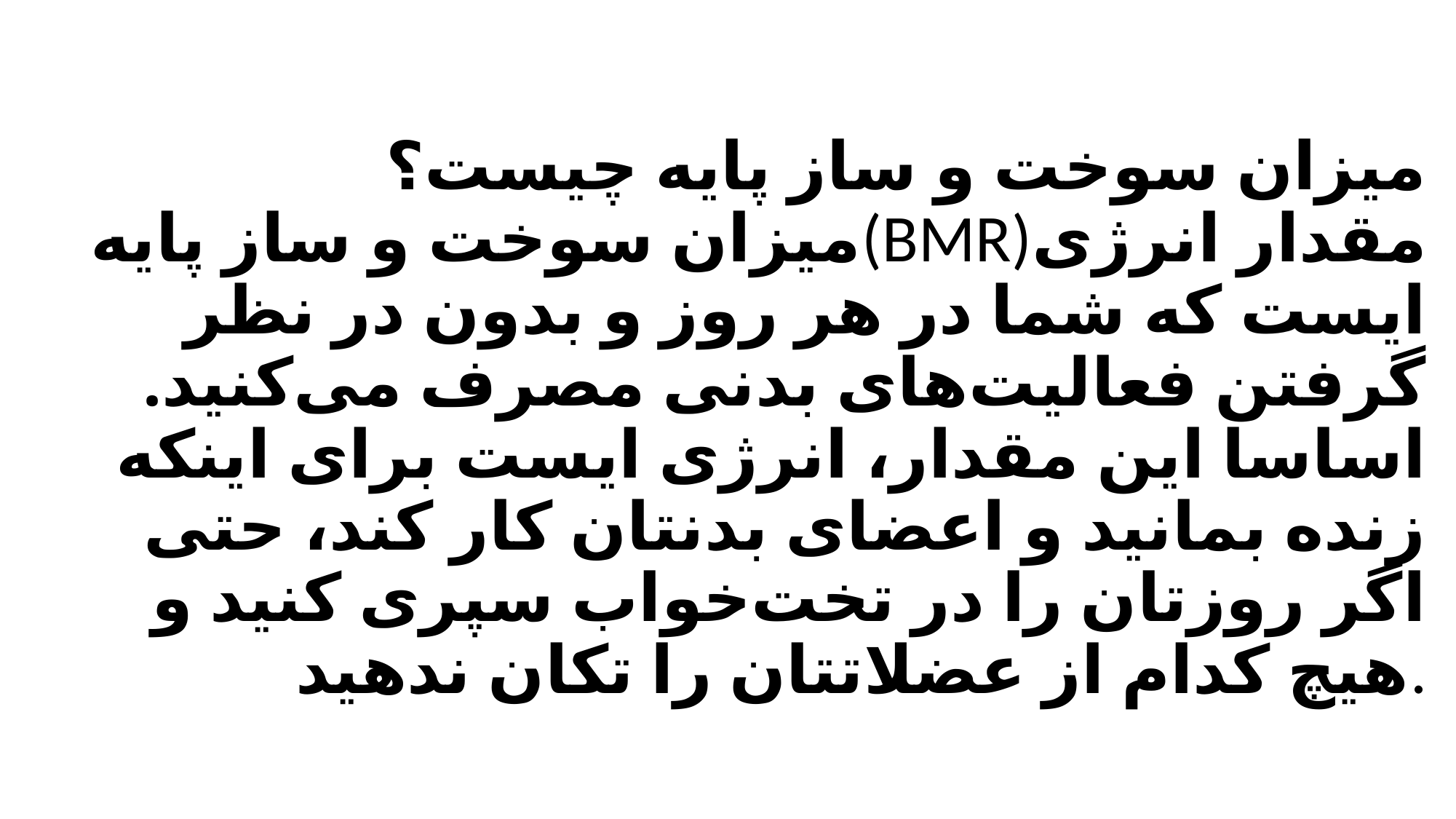

# میزان سوخت و ساز پایه چیست؟ میزان سوخت و ساز پایه(BMR)مقدار انرژی‌ ایست که شما در هر روز و بدون در نظر گرفتن فعالیت‌های بدنی مصرف می‌کنید. اساسا این مقدار، انرژی ایست برای اینکه زنده بمانید و اعضای بدنتان کار کند، حتی اگر روزتان را در تخت‌خواب سپری کنید و هیچ کدام از عضلاتتان را تکان ندهید.